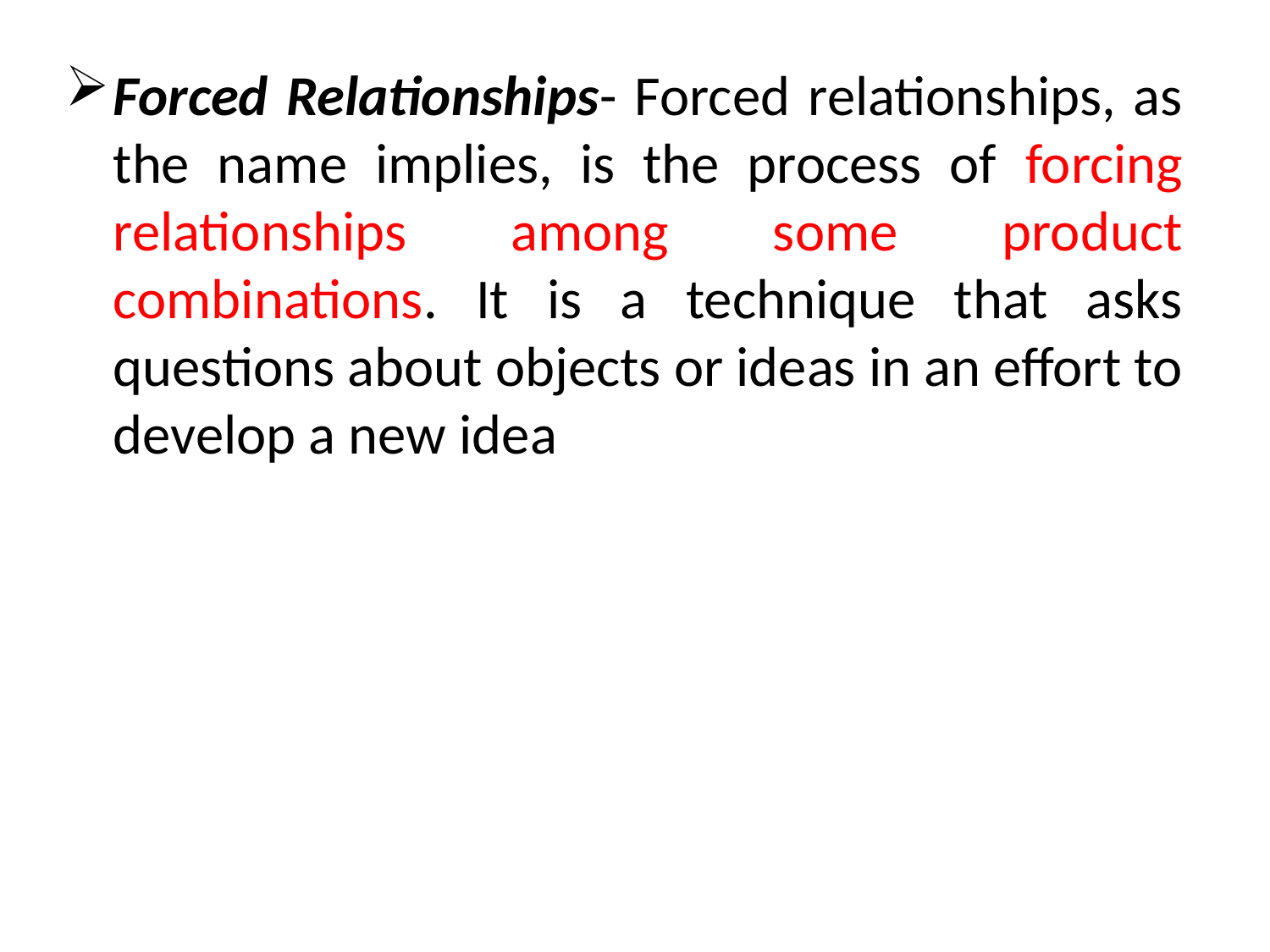

Forced Relationships- Forced relationships, as the name implies, is the process of forcing relationships among some product combinations. It is a technique that asks questions about objects or ideas in an effort to develop a new idea